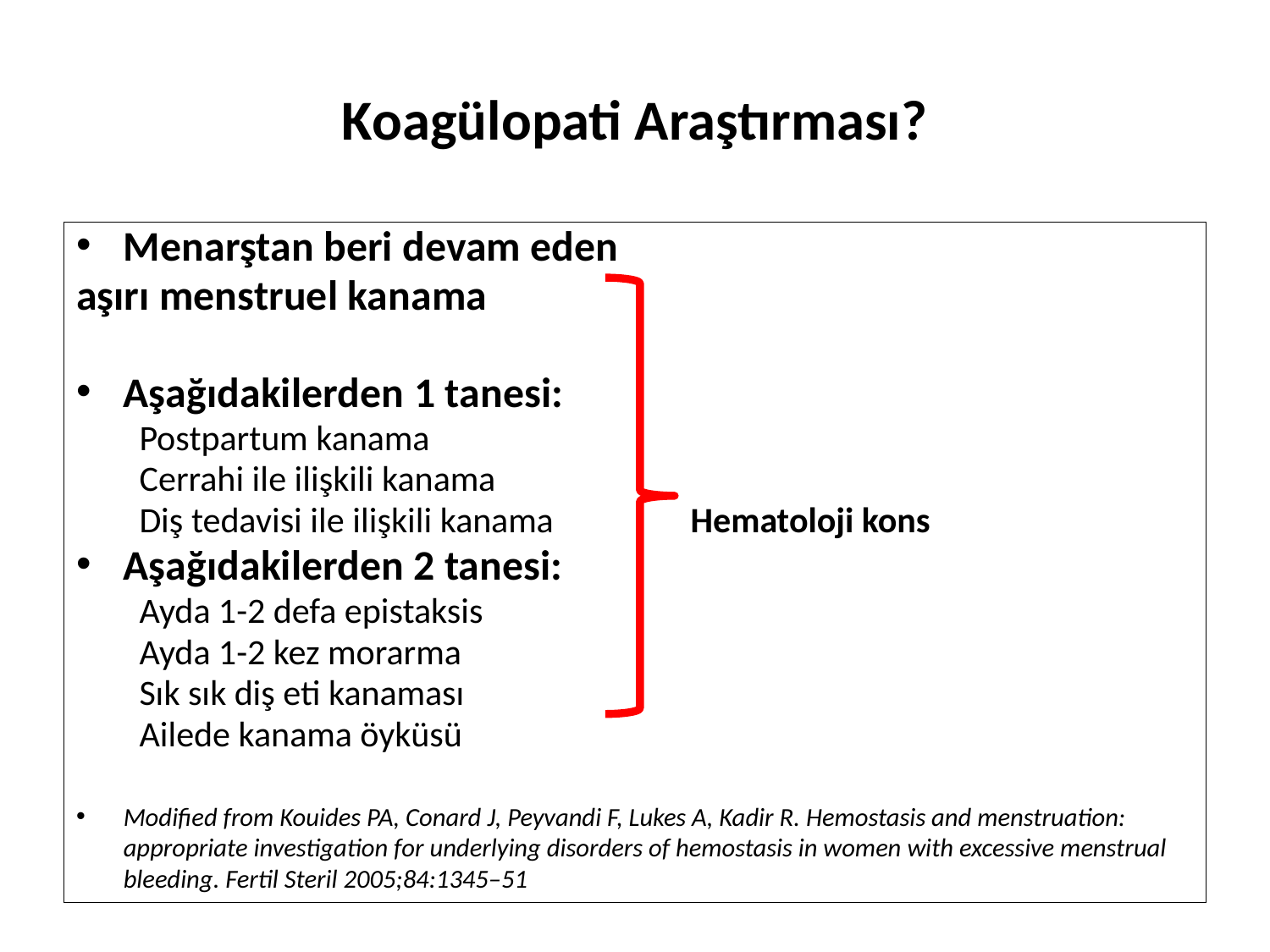

# Koagülopati Araştırması?
Menarştan beri devam eden
aşırı menstruel kanama

Aşağıdakilerden 1 tanesi:
Postpartum kanama
Cerrahi ile ilişkili kanama
Diş tedavisi ile ilişkili kanama                 Hematoloji kons
Aşağıdakilerden 2 tanesi:
Ayda 1-2 defa epistaksis
Ayda 1-2 kez morarma
Sık sık diş eti kanaması
Ailede kanama öyküsü

Modified from Kouides PA, Conard J, Peyvandi F, Lukes A, Kadir R. Hemostasis and menstruation: appropriate investigation for underlying disorders of hemostasis in women with excessive menstrual bleeding. Fertil Steril 2005;84:1345–51